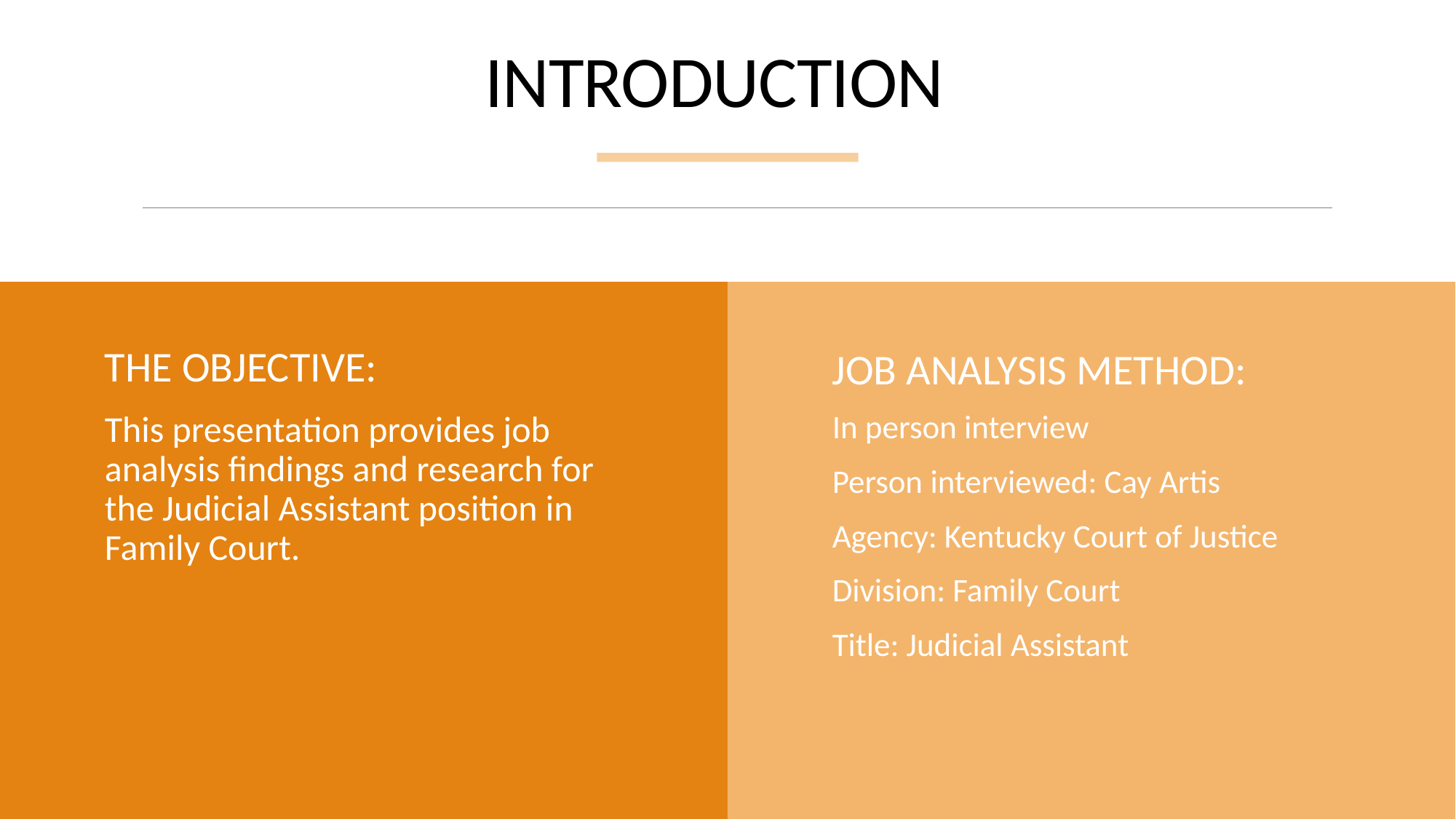

# INTRODUCTION
THE OBJECTIVE:
JOB ANALYSIS METHOD:
This presentation provides job analysis findings and research for the Judicial Assistant position in Family Court.
In person interview
Person interviewed: Cay Artis
Agency: Kentucky Court of Justice
Division: Family Court
Title: Judicial Assistant